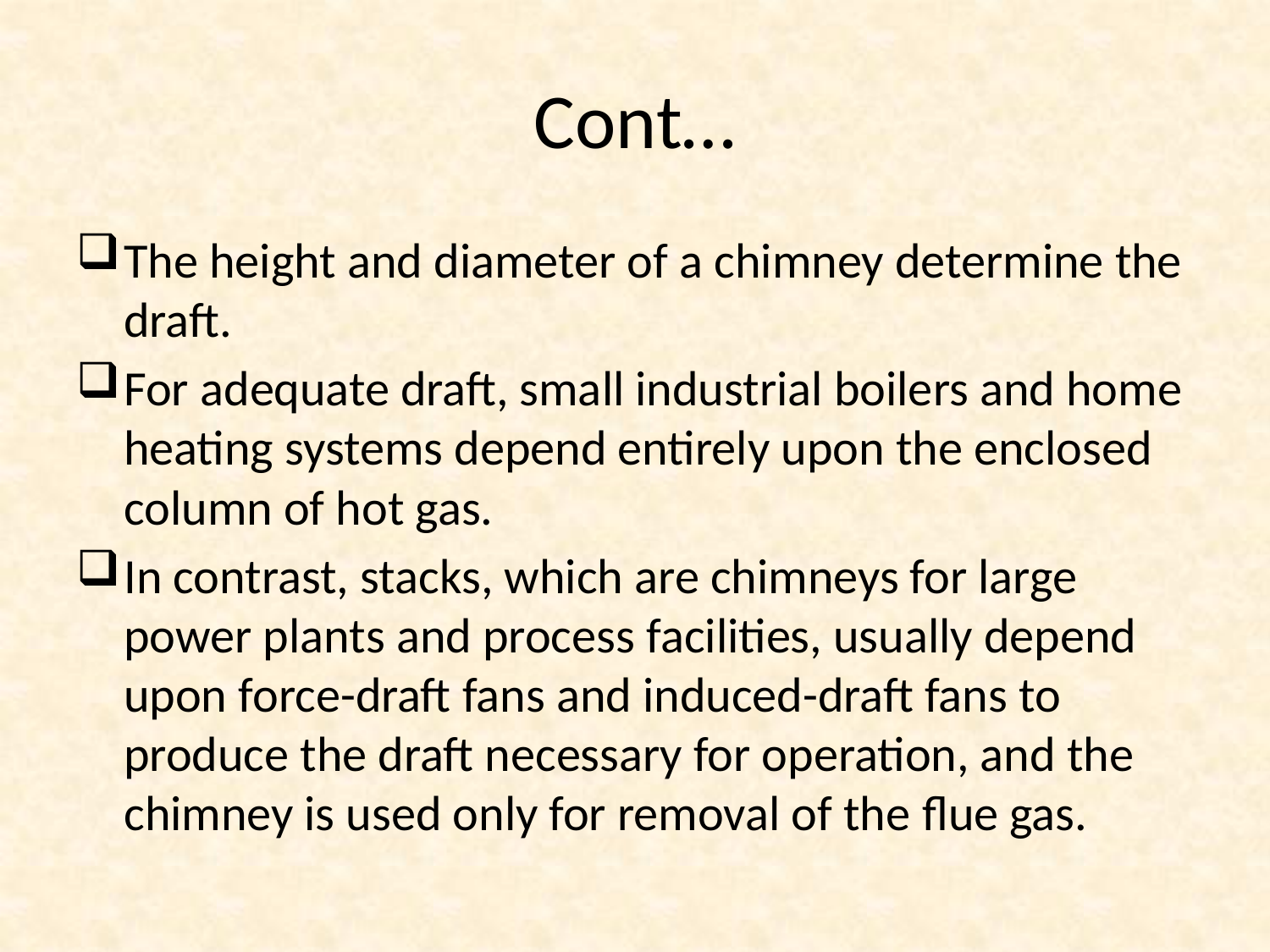

# Cont…
The height and diameter of a chimney determine the draft.
For adequate draft, small industrial boilers and home heating systems depend entirely upon the enclosed column of hot gas.
In contrast, stacks, which are chimneys for large power plants and process facilities, usually depend upon force-draft fans and induced-draft fans to produce the draft necessary for operation, and the chimney is used only for removal of the flue gas.